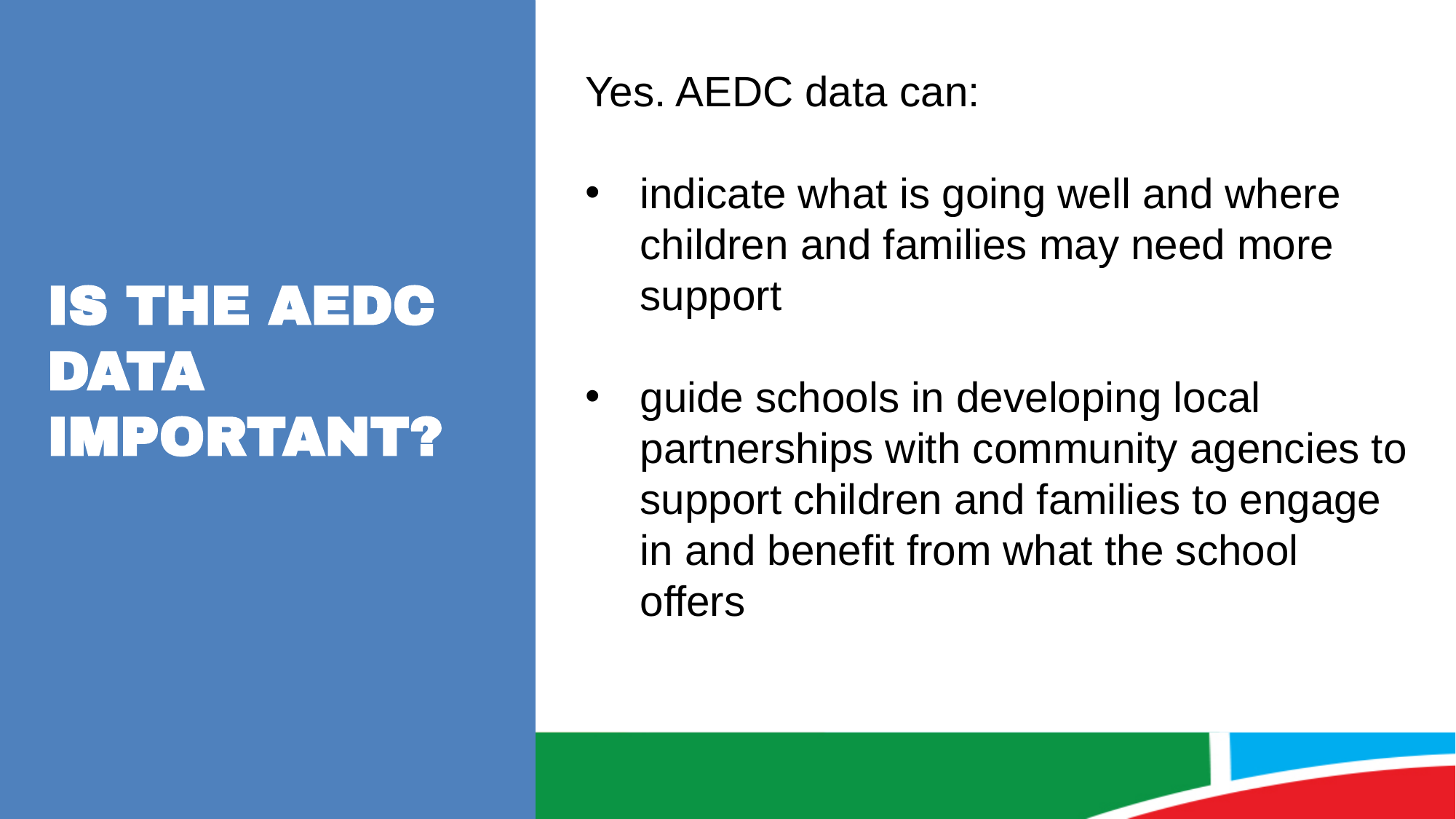

# Is the aedc data important?
Yes. AEDC data can:

indicate what is going well and where children and families may need more support

guide schools in developing local partnerships with community agencies to support children and families to engage in and benefit from what the school offers